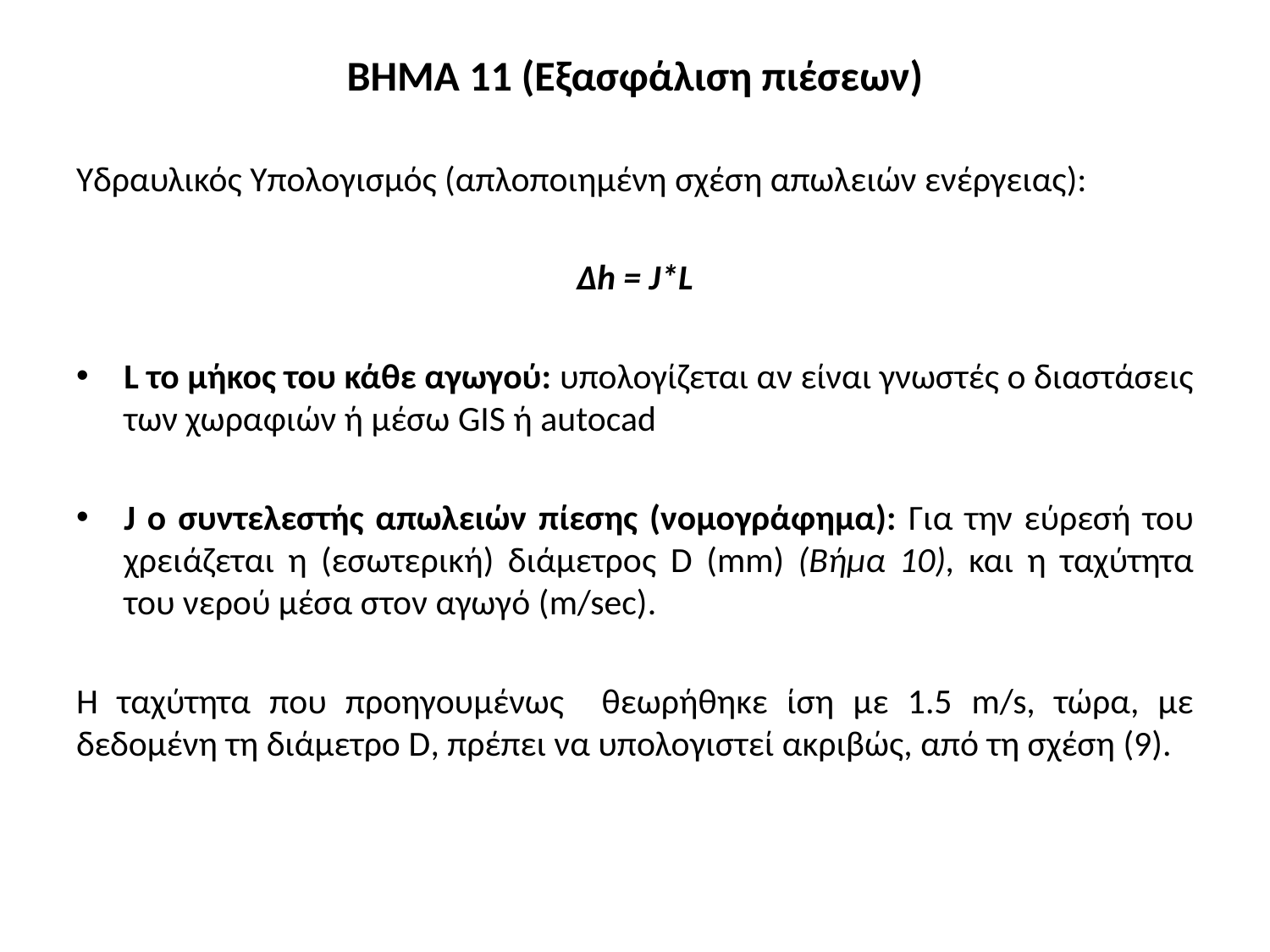

ΒΗΜΑ 11 (Εξασφάλιση πιέσεων)

Υδραυλικός Υπολογισμός (απλοποιημένη σχέση απωλειών ενέργειας):

Δh = J*L

L το μήκος του κάθε αγωγού: υπολογίζεται αν είναι γνωστές ο διαστάσεις των χωραφιών ή μέσω GIS ή autocad

J ο συντελεστής απωλειών πίεσης (νομογράφημα): Για την εύρεσή του χρειάζεται η (εσωτερική) διάμετρος D (mm) (Βήμα 10), και η ταχύτητα του νερού μέσα στον αγωγό (m/sec).

Η ταχύτητα που προηγουμένως  θεωρήθηκε ίση με 1.5 m/s, τώρα, με δεδομένη τη διάμετρο D, πρέπει να υπολογιστεί ακριβώς, από τη σχέση (9).